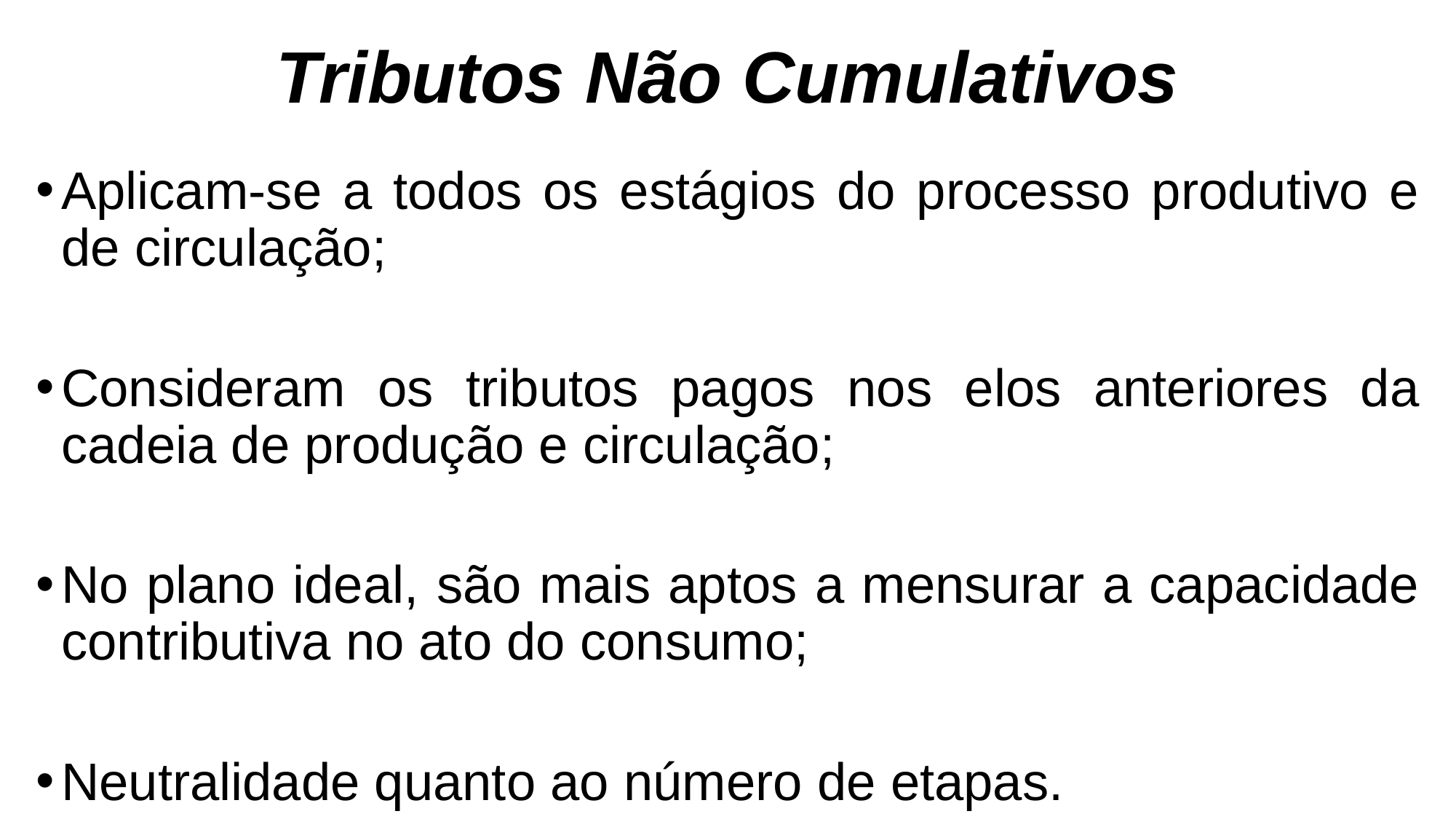

# Tributos Não Cumulativos
Aplicam-se a todos os estágios do processo produtivo e de circulação;

Consideram os tributos pagos nos elos anteriores da cadeia de produção e circulação;

No plano ideal, são mais aptos a mensurar a capacidade contributiva no ato do consumo;

Neutralidade quanto ao número de etapas.